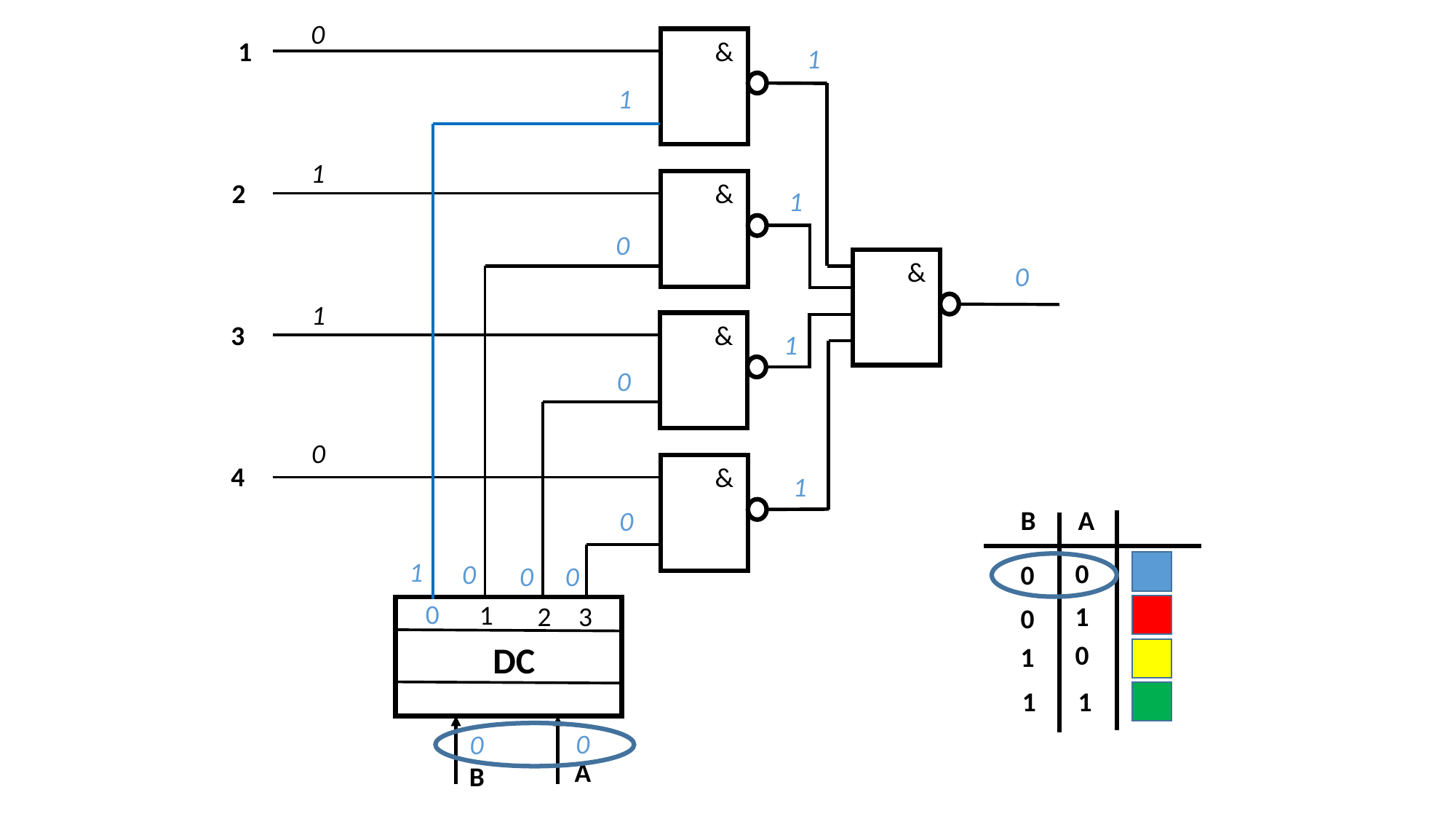

0
1
&
&

&
&

&
&

&
&

&
&

1
1
1
2
1
0
0
1
3
1
0
0
4
1
B
A
0
1
0

0
0
0
0

0
1
2
3
1

0
DC
0
1

1
1

0
0

A
B